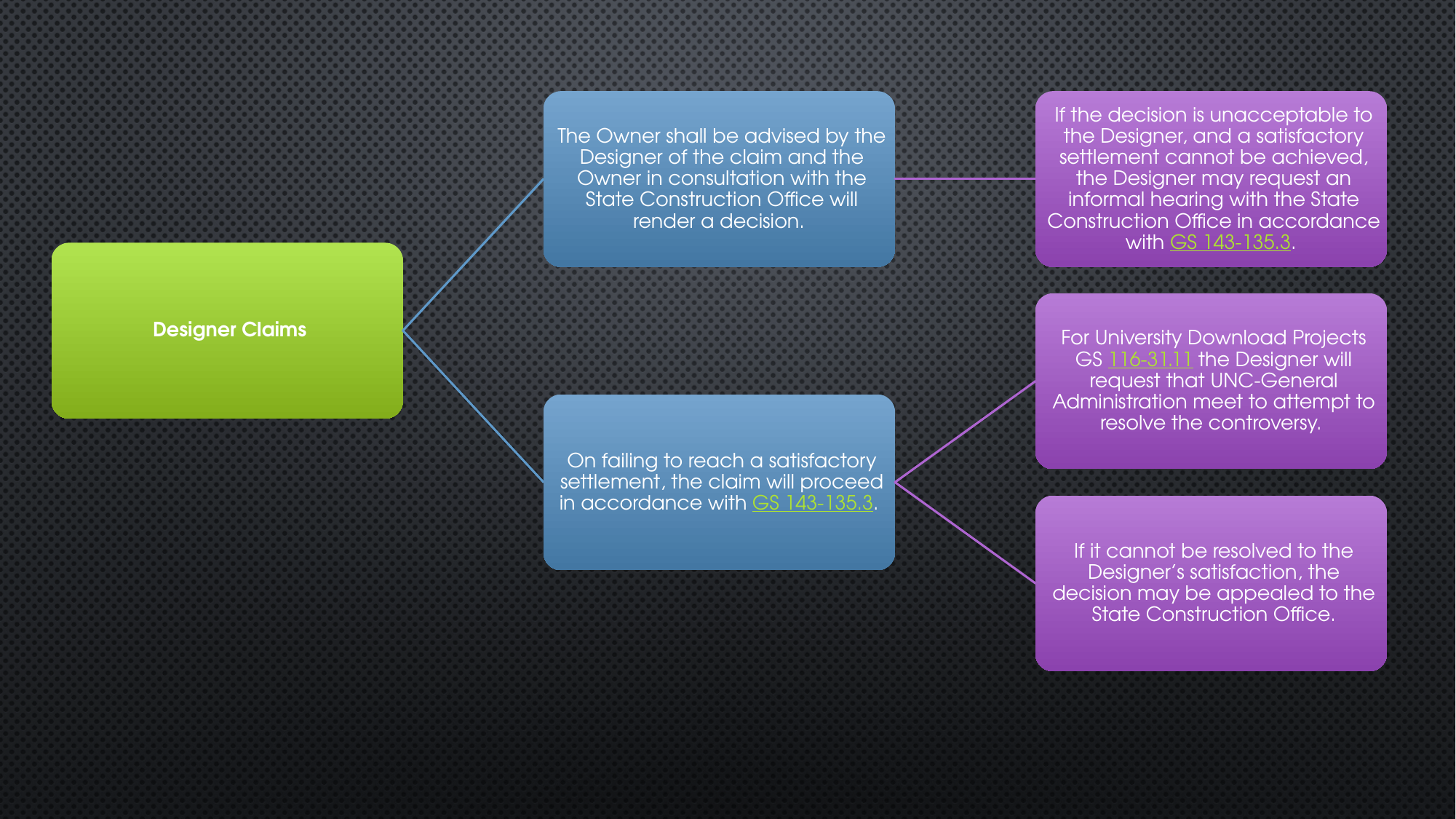

Designer Claims

The Owner shall be advised by the Designer of the claim and the Owner in consultation with the State Construction Office will render a decision.

If the decision is unacceptable to the Designer, and a satisfactory settlement cannot be achieved, the Designer may request an informal hearing with the State Construction Office in accordance with GS 143-135.3.

On failing to reach a satisfactory settlement, the claim will proceed in accordance with GS 143-135.3.

For University Download Projects GS 116-31.11 the Designer will request that UNC-General Administration meet to attempt to resolve the controversy.

If it cannot be resolved to the Designer’s satisfaction, the decision may be appealed to the State Construction Office.